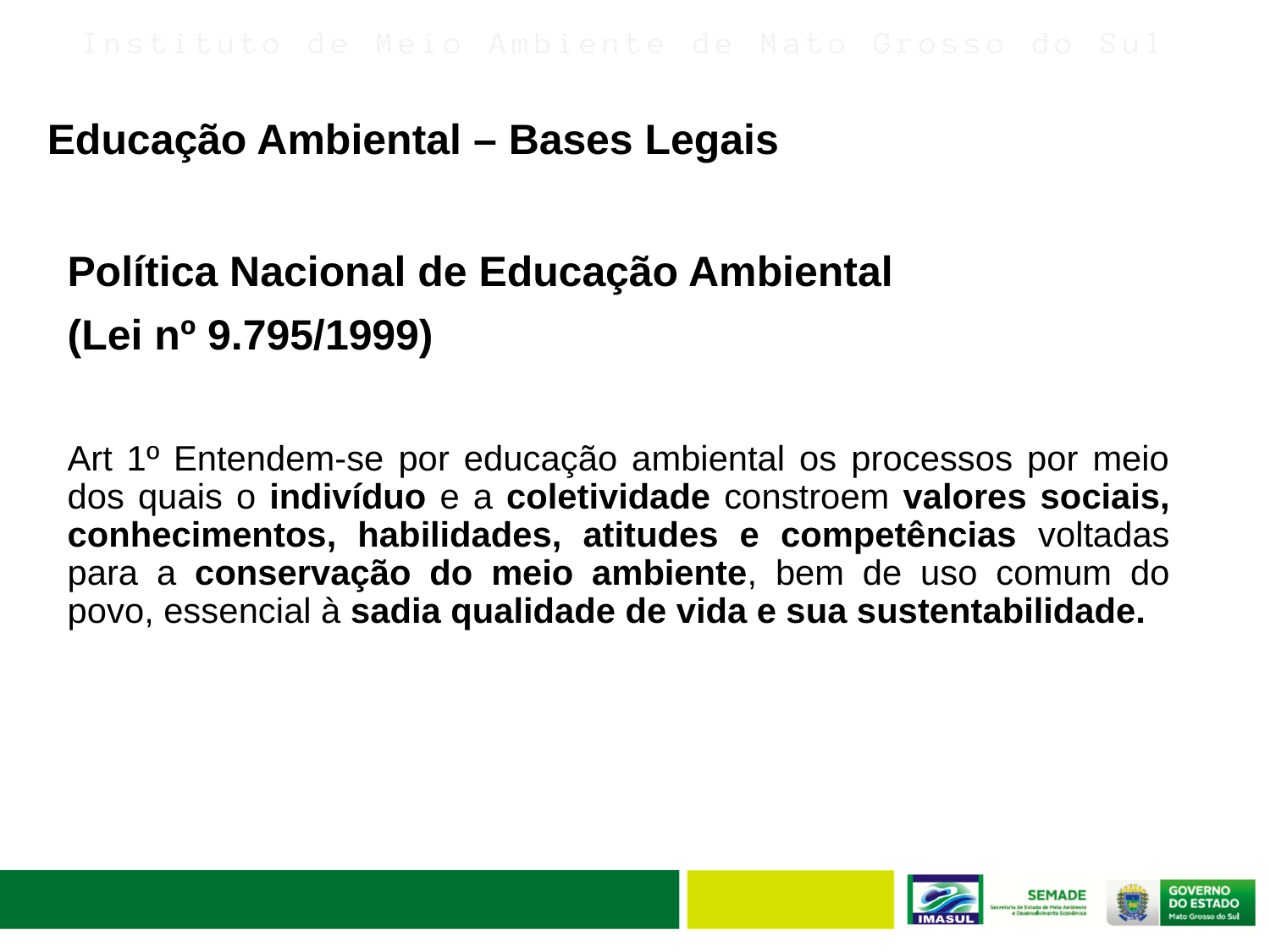

Educação Ambiental – Bases Legais
Política Nacional de Educação Ambiental
(Lei nº 9.795/1999)

Art 1º Entendem-se por educação ambiental os processos por meio dos quais o indivíduo e a coletividade constroem valores sociais, conhecimentos, habilidades, atitudes e competências voltadas para a conservação do meio ambiente, bem de uso comum do povo, essencial à sadia qualidade de vida e sua sustentabilidade.